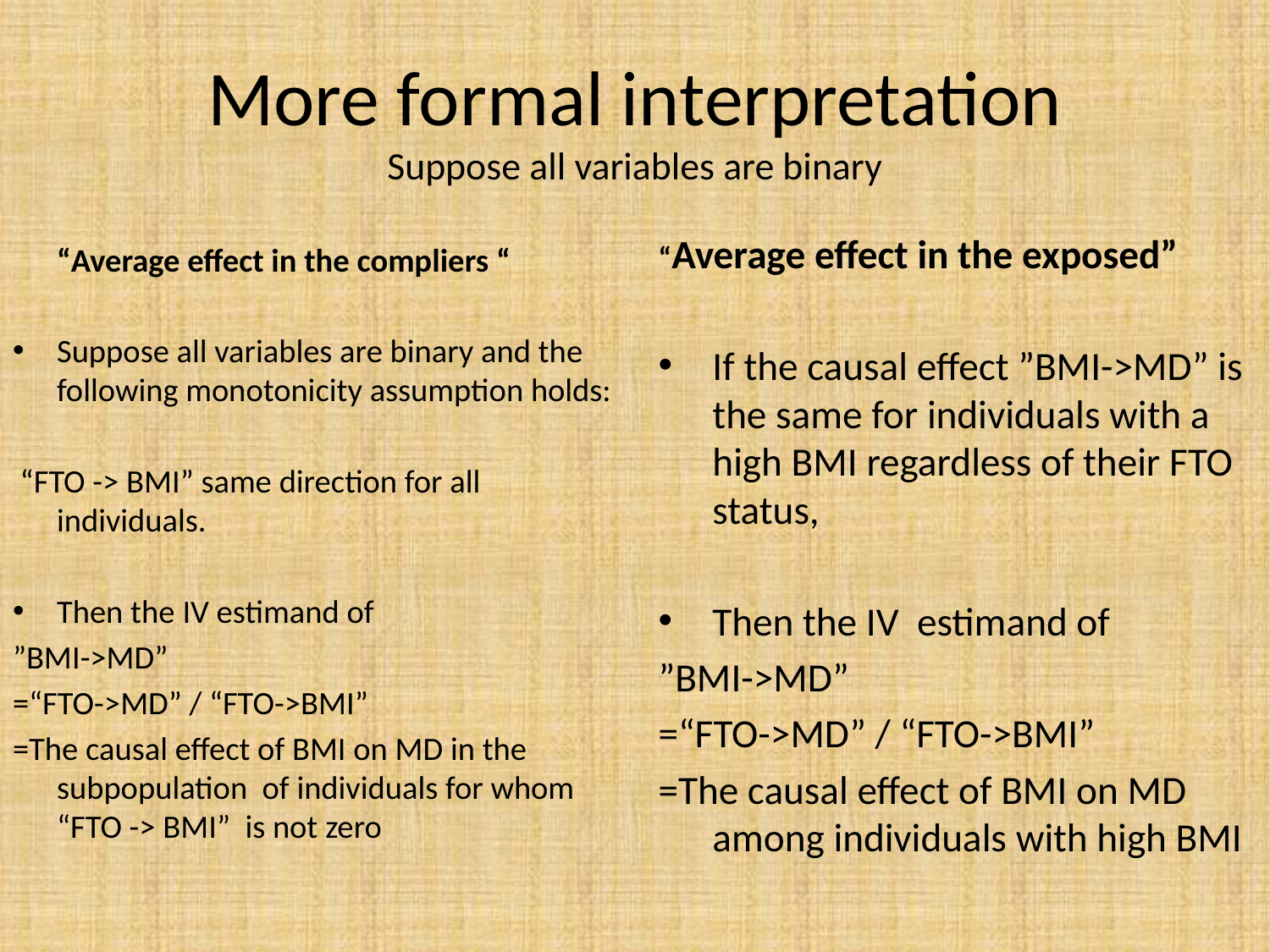

# More formal interpretation Suppose all variables are binary
“Average effect in the exposed”

If the causal effect ”BMI->MD” is the same for individuals with a high BMI regardless of their FTO status,

Then the IV  estimand of
”BMI->MD”
=“FTO->MD” / “FTO->BMI”
=The causal effect of BMI on MD among individuals with high BMI

	“Average effect in the compliers “

Suppose all variables are binary and the  following monotonicity assumption holds:

 “FTO -> BMI” same direction for all individuals.

Then the IV estimand of
”BMI->MD”
=“FTO->MD” / “FTO->BMI”
=The causal effect of BMI on MD in the subpopulation  of individuals for whom “FTO -> BMI”  is not zero